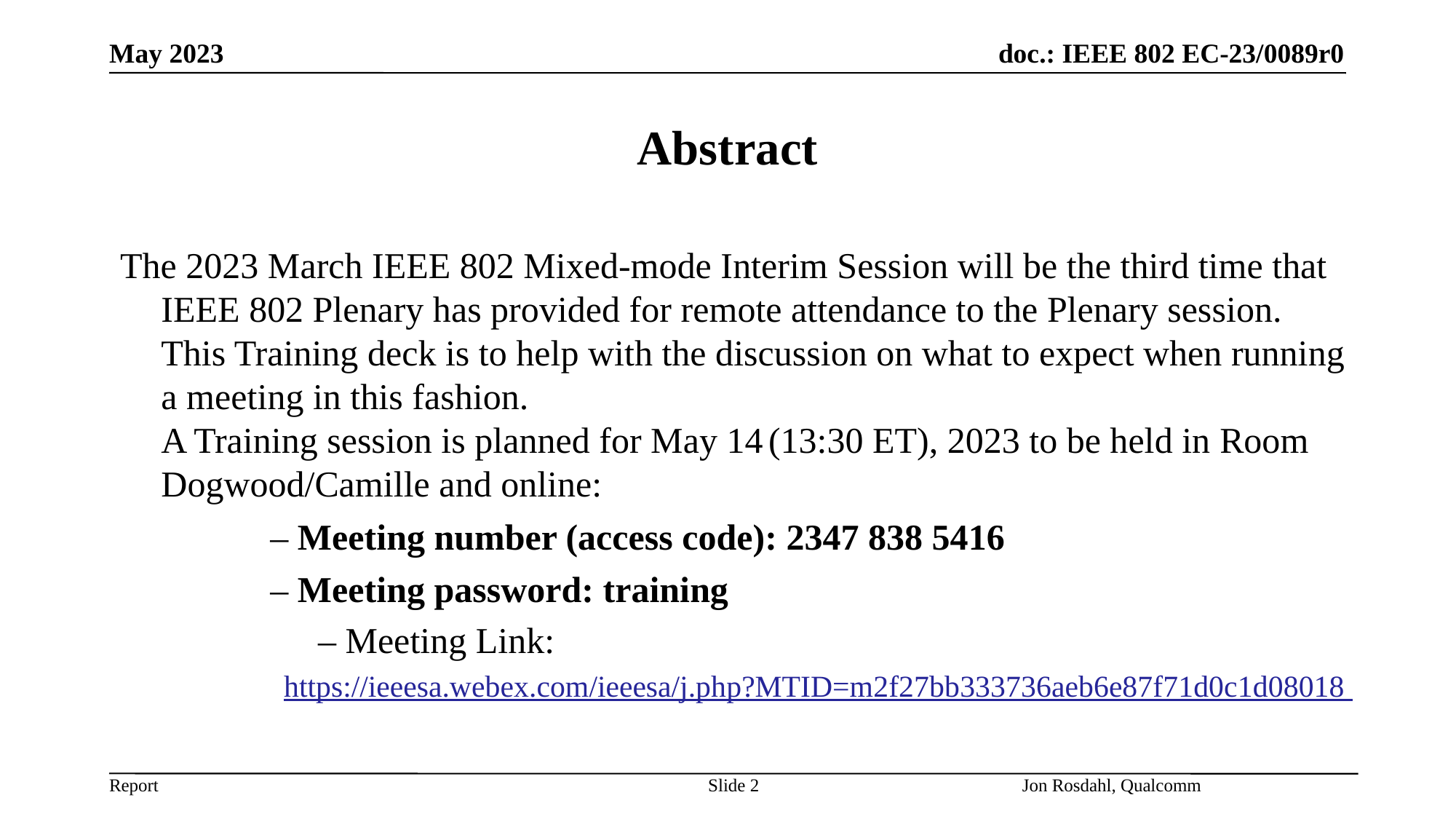

May 2023
# Abstract
The 2023 March IEEE 802 Mixed-mode Interim Session will be the third time that IEEE 802 Plenary has provided for remote attendance to the Plenary session.  This Training deck is to help with the discussion on what to expect when running a meeting in this fashion.
A Training session is planned for May 14 (13:30 ET), 2023 to be held in Room Dogwood/Camille and online:
		– Meeting number (access code): 2347 838 5416
		– Meeting password: training
	 	– Meeting Link:
https://ieeesa.webex.com/ieeesa/j.php?MTID=m2f27bb333736aeb6e87f71d0c1d08018
Slide 2
Jon Rosdahl, Qualcomm